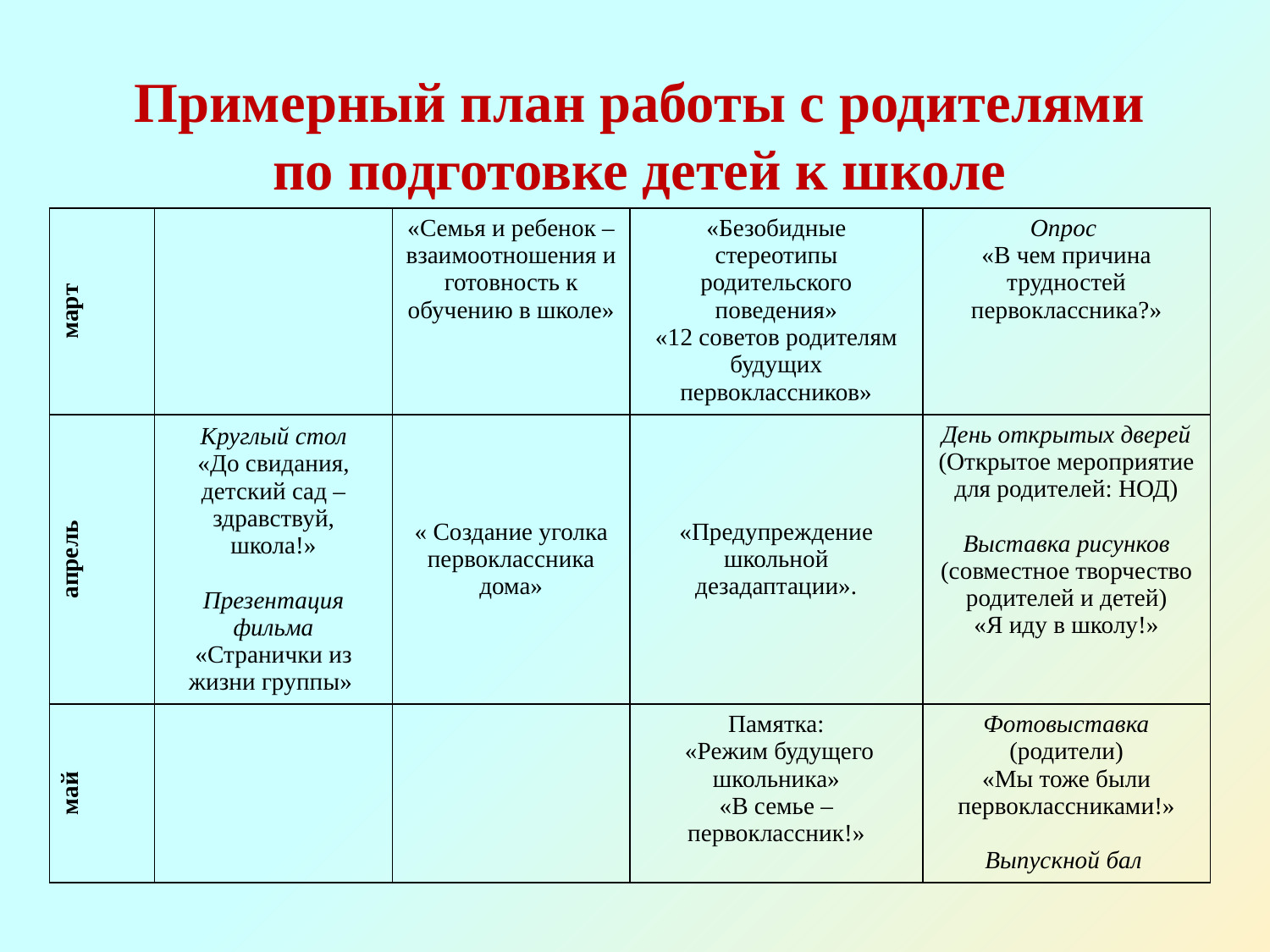

# Примерный план работы с родителями по подготовке детей к школе
| март |  | «Семья и ребенок – взаимоотношения и готовность к обучению в школе» | «Безобидные стереотипы родительского поведения» «12 советов родителям будущих первоклассников» | Опрос «В чем причина трудностей первоклассника?» |
| --- | --- | --- | --- | --- |
| апрель | Круглый стол «До свидания, детский сад – здравствуй, школа!» Презентация фильма «Странички из жизни группы» | « Создание уголка первоклассника дома» | «Предупреждение школьной дезадаптации». | День открытых дверей (Открытое мероприятие для родителей: НОД) Выставка рисунков (совместное творчество родителей и детей) «Я иду в школу!» |
| май |  |  | Памятка: «Режим будущего школьника» «В семье – первоклассник!» | Фотовыставка (родители) «Мы тоже были первоклассниками!» Выпускной бал |